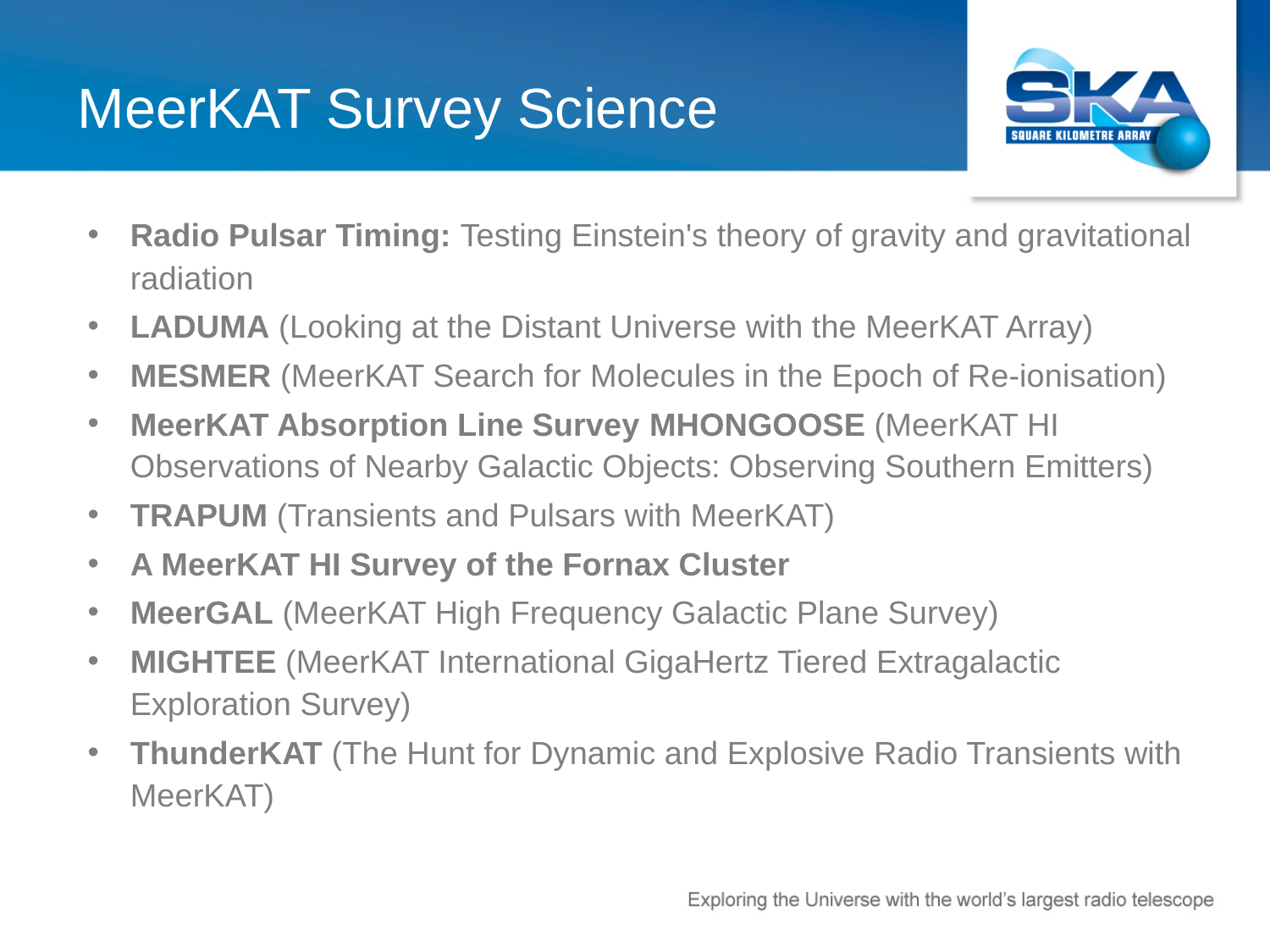

# MeerKAT Survey Science
Radio Pulsar Timing: Testing Einstein's theory of gravity and gravitational radiation
LADUMA (Looking at the Distant Universe with the MeerKAT Array)
MESMER (MeerKAT Search for Molecules in the Epoch of Re-ionisation)
MeerKAT Absorption Line Survey MHONGOOSE (MeerKAT HI Observations of Nearby Galactic Objects: Observing Southern Emitters)
TRAPUM (Transients and Pulsars with MeerKAT)
A MeerKAT HI Survey of the Fornax Cluster
MeerGAL (MeerKAT High Frequency Galactic Plane Survey)
MIGHTEE (MeerKAT International GigaHertz Tiered Extragalactic Exploration Survey)
ThunderKAT (The Hunt for Dynamic and Explosive Radio Transients with MeerKAT)